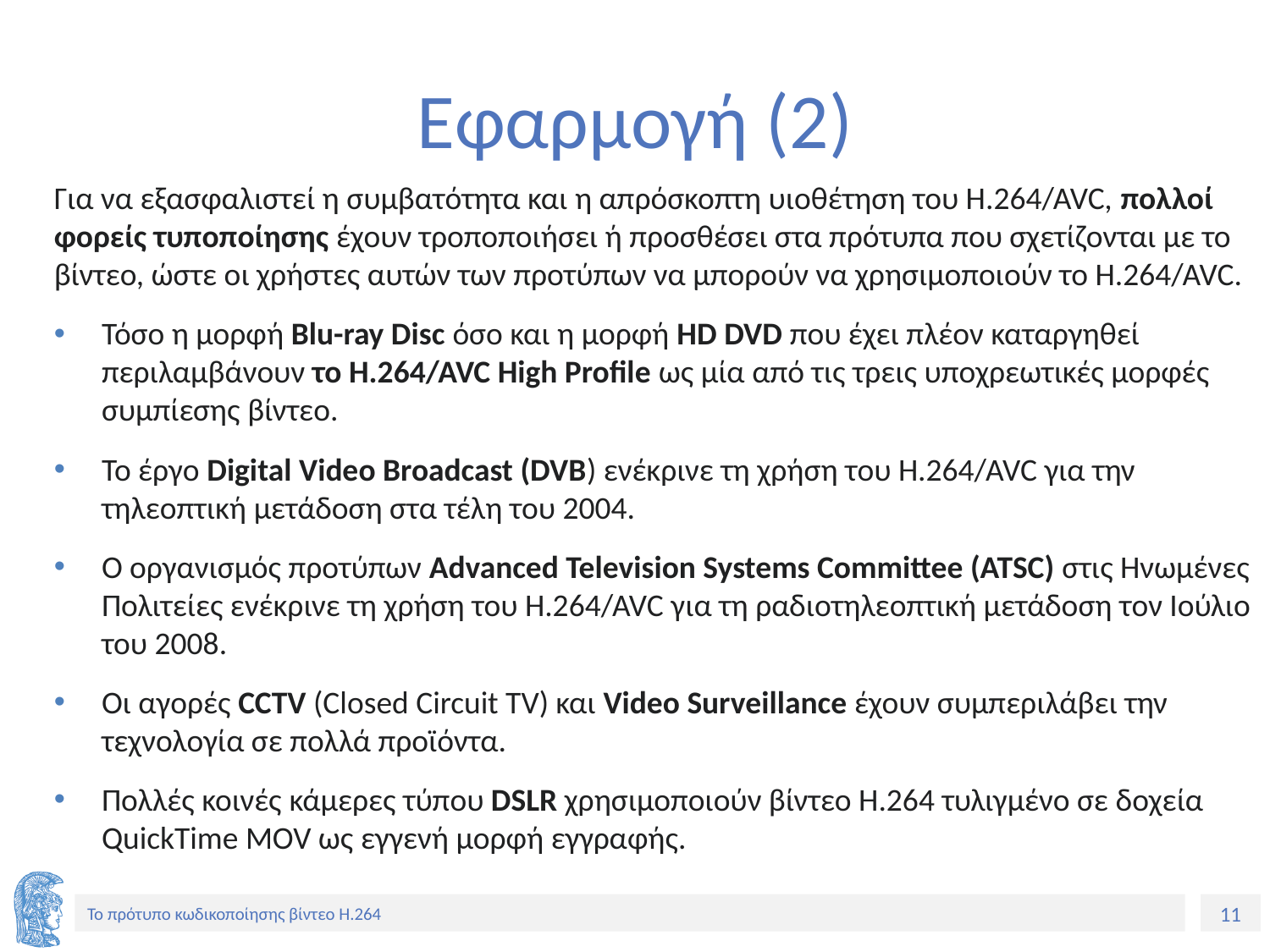

# Εφαρμογή (2)
Για να εξασφαλιστεί η συμβατότητα και η απρόσκοπτη υιοθέτηση του H.264/AVC, πολλοί φορείς τυποποίησης έχουν τροποποιήσει ή προσθέσει στα πρότυπα που σχετίζονται με το βίντεο, ώστε οι χρήστες αυτών των προτύπων να μπορούν να χρησιμοποιούν το H.264/AVC.
Τόσο η μορφή Blu-ray Disc όσο και η μορφή HD DVD που έχει πλέον καταργηθεί περιλαμβάνουν το H.264/AVC High Profile ως μία από τις τρεις υποχρεωτικές μορφές συμπίεσης βίντεο.
Το έργο Digital Video Broadcast (DVB) ενέκρινε τη χρήση του H.264/AVC για την τηλεοπτική μετάδοση στα τέλη του 2004.
Ο οργανισμός προτύπων Advanced Television Systems Committee (ATSC) στις Ηνωμένες Πολιτείες ενέκρινε τη χρήση του H.264/AVC για τη ραδιοτηλεοπτική μετάδοση τον Ιούλιο του 2008.
Οι αγορές CCTV (Closed Circuit TV) και Video Surveillance έχουν συμπεριλάβει την τεχνολογία σε πολλά προϊόντα.
Πολλές κοινές κάμερες τύπου DSLR χρησιμοποιούν βίντεο H.264 τυλιγμένο σε δοχεία QuickTime MOV ως εγγενή μορφή εγγραφής.